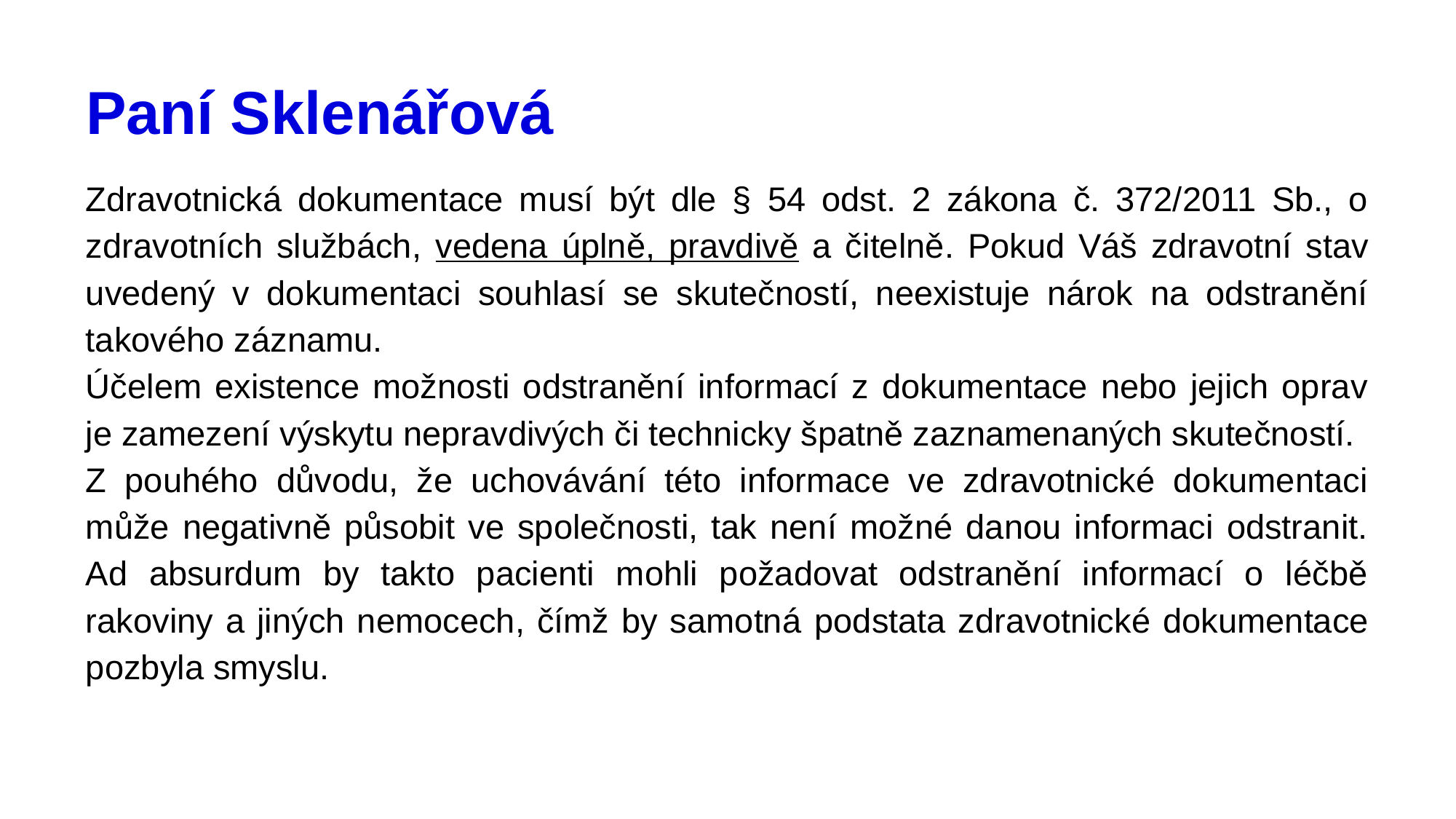

# Paní Sklenářová
Zdravotnická dokumentace musí být dle § 54 odst. 2 zákona č. 372/2011 Sb., o zdravotních službách, vedena úplně, pravdivě a čitelně. Pokud Váš zdravotní stav uvedený v dokumentaci souhlasí se skutečností, neexistuje nárok na odstranění takového záznamu.
Účelem existence možnosti odstranění informací z dokumentace nebo jejich oprav je zamezení výskytu nepravdivých či technicky špatně zaznamenaných skutečností.
Z pouhého důvodu, že uchovávání této informace ve zdravotnické dokumentaci může negativně působit ve společnosti, tak není možné danou informaci odstranit. Ad absurdum by takto pacienti mohli požadovat odstranění informací o léčbě rakoviny a jiných nemocech, čímž by samotná podstata zdravotnické dokumentace pozbyla smyslu.